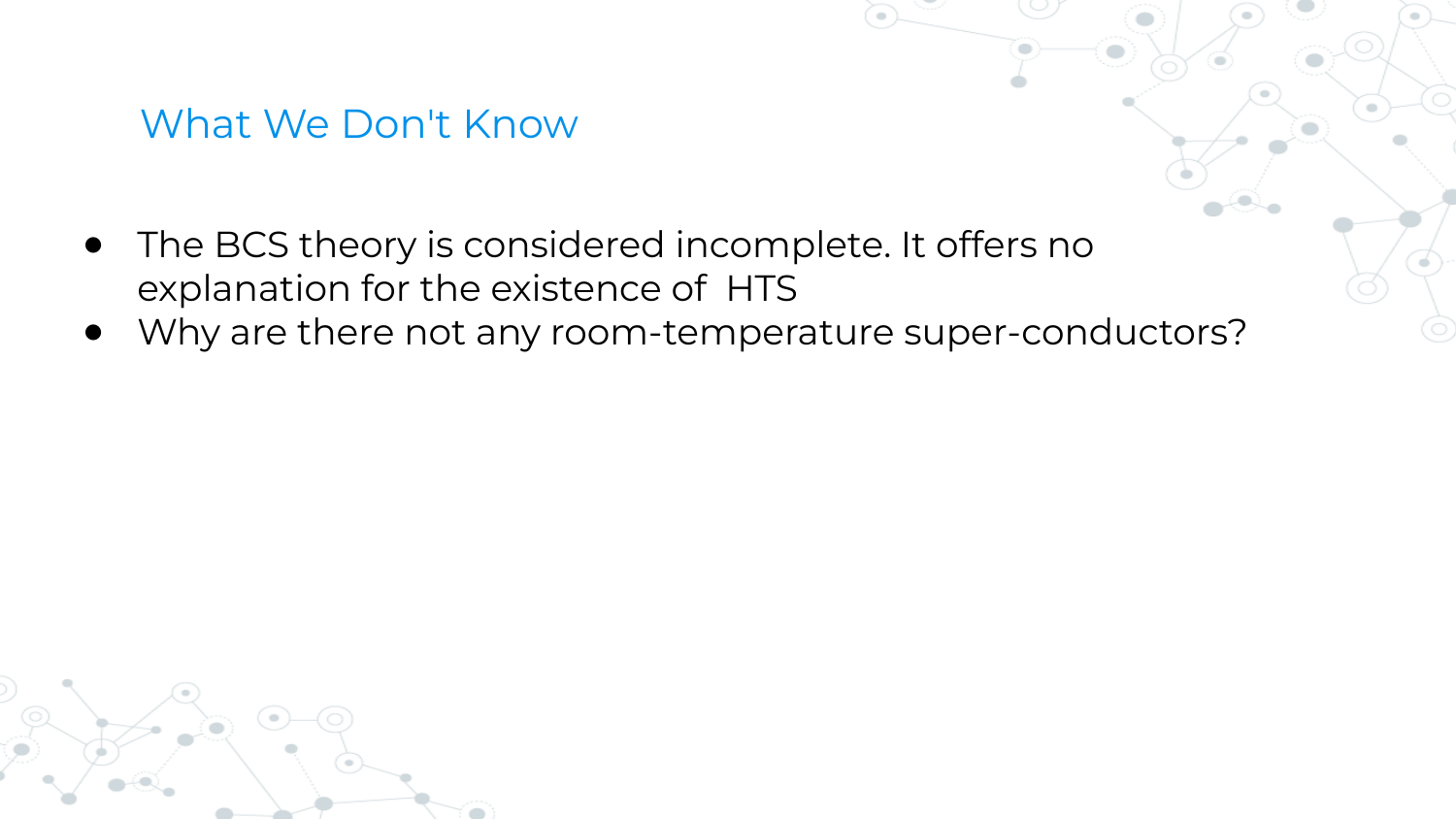

# What We Don't Know
The BCS theory is considered incomplete. It offers no explanation for the existence of  HTS
Why are there not any room-temperature super-conductors?